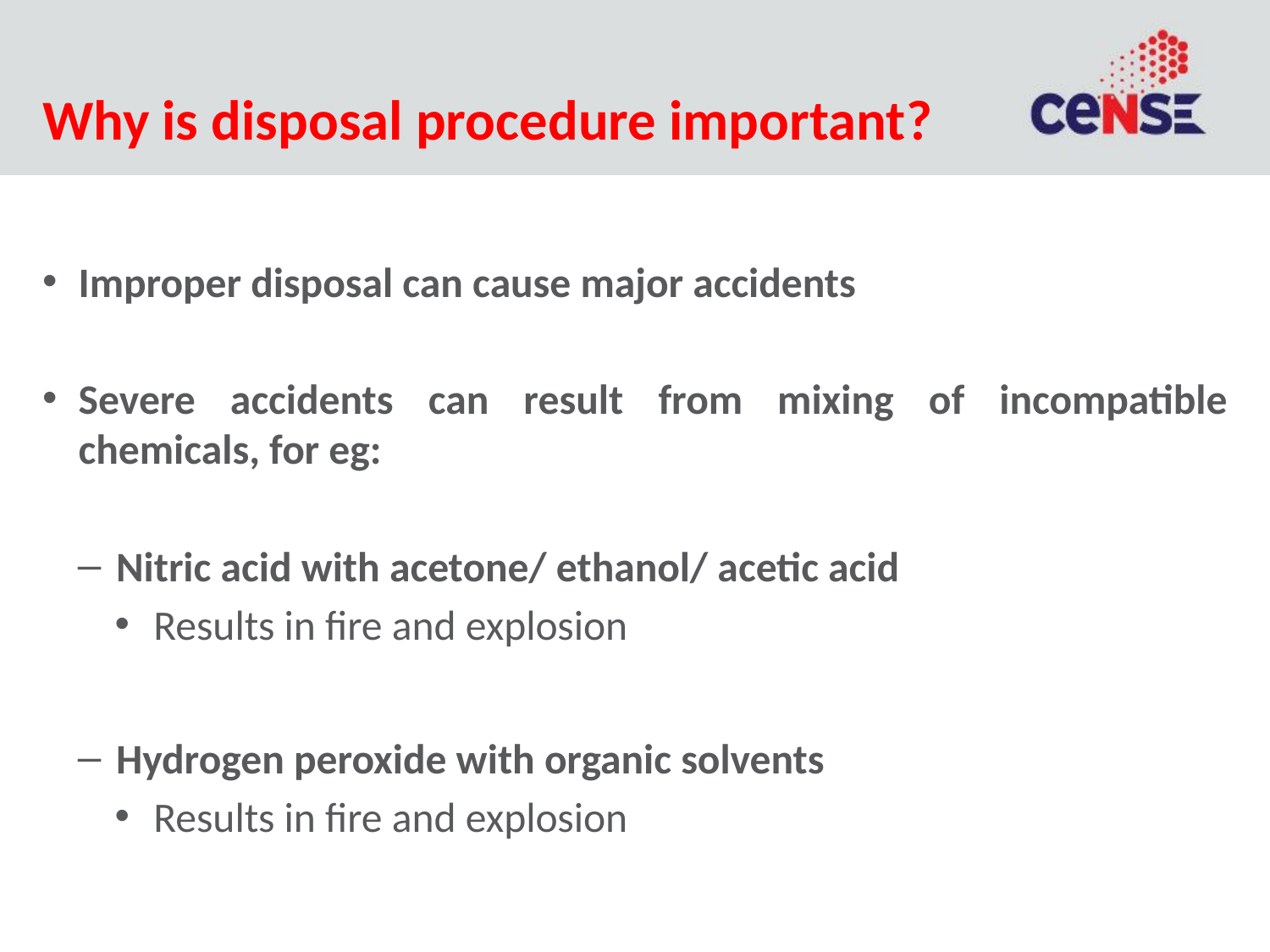

# Why is disposal procedure important?

Improper disposal can cause major accidents

Severe accidents can result from mixing of incompatible chemicals, for eg:

Nitric acid with acetone/ ethanol/ acetic acid
Results in fire and explosion

Hydrogen peroxide with organic solvents
Results in fire and explosion